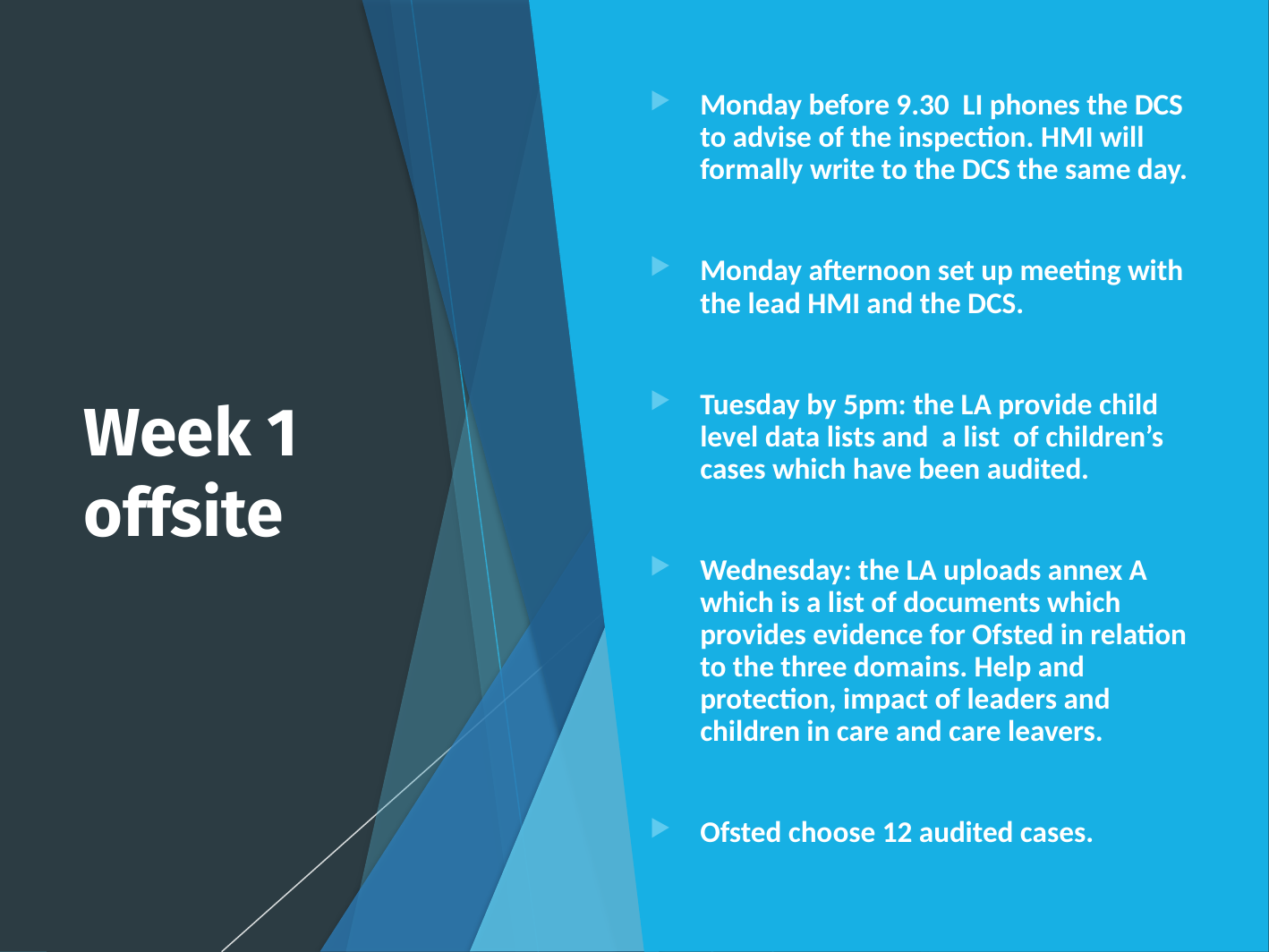

# Week 1 offsite
Monday before 9.30  LI phones the DCS to advise of the inspection. HMI will formally write to the DCS the same day.

Monday afternoon set up meeting with the lead HMI and the DCS.

Tuesday by 5pm: the LA provide child level data lists and  a list  of children’s cases which have been audited.

Wednesday: the LA uploads annex A which is a list of documents which provides evidence for Ofsted in relation to the three domains. Help and protection, impact of leaders and children in care and care leavers.

Ofsted choose 12 audited cases.